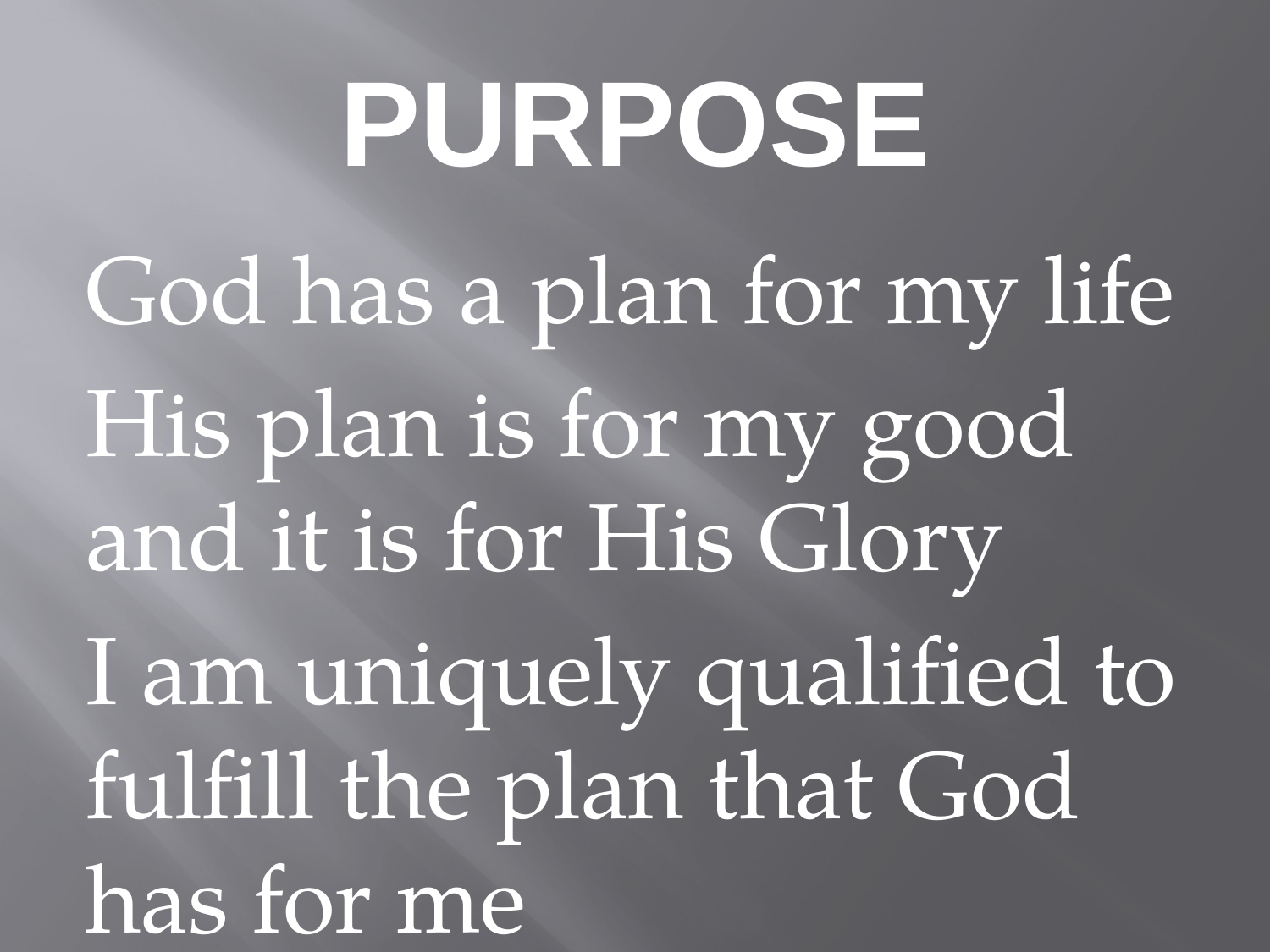

# PURPOSE
God has a plan for my life
His plan is for my good and it is for His Glory
I am uniquely qualified to fulfill the plan that God has for me